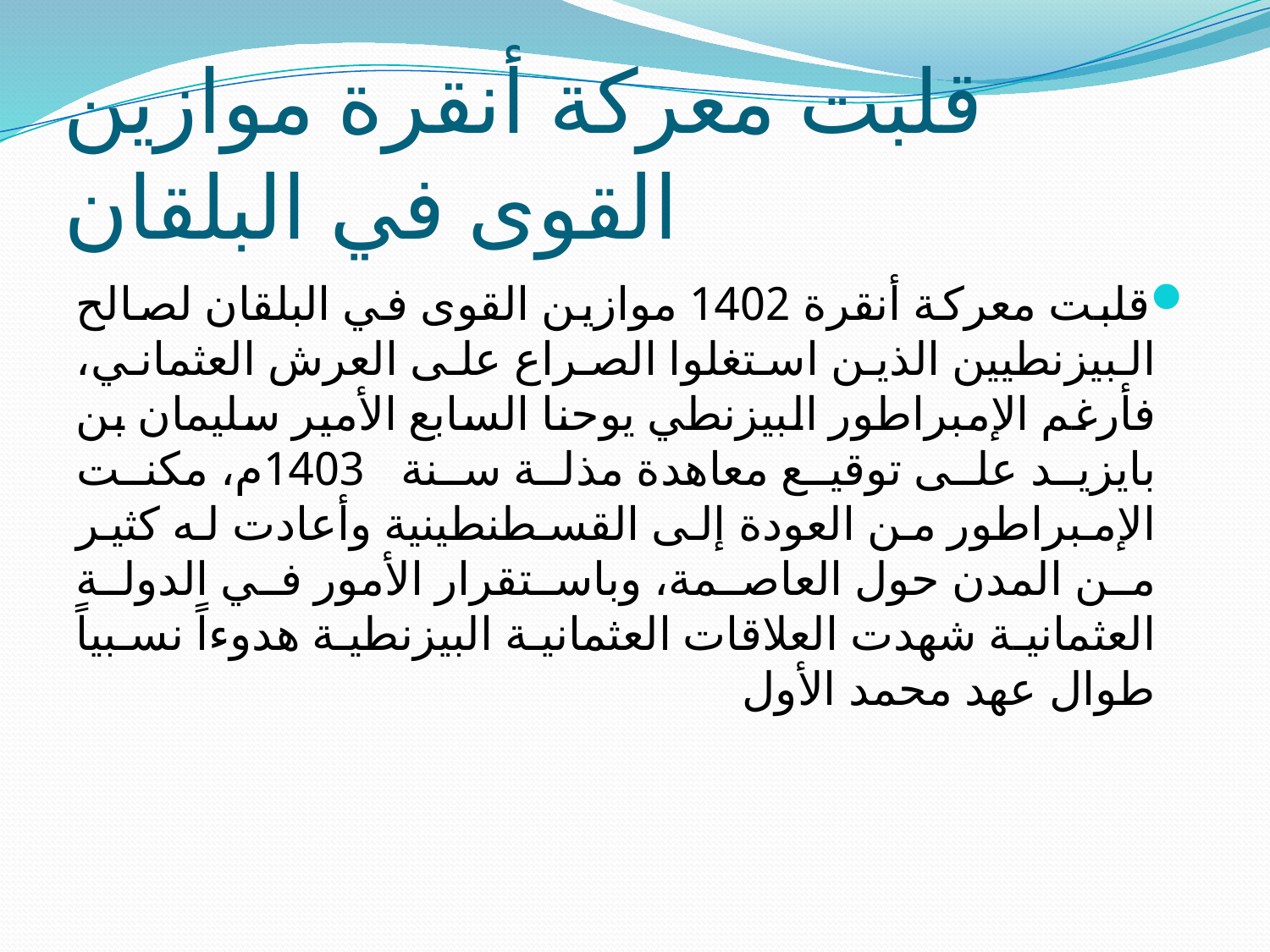

# قلبت معركة أنقرة موازين القوى في البلقان
قلبت معركة أنقرة 1402 موازين القوى في البلقان لصالح البيزنطيين الذين استغلوا الصراع على العرش العثماني، فأرغم الإمبراطور البيزنطي يوحنا السابع الأمير سليمان بن بايزيد على توقيع معاهدة مذلة سنة 1403م، مكنت الإمبراطور من العودة إلى القسطنطينية وأعادت له كثير من المدن حول العاصمة، وباستقرار الأمور في الدولة العثمانية شهدت العلاقات العثمانية البيزنطية هدوءاً نسبياً طوال عهد محمد الأول